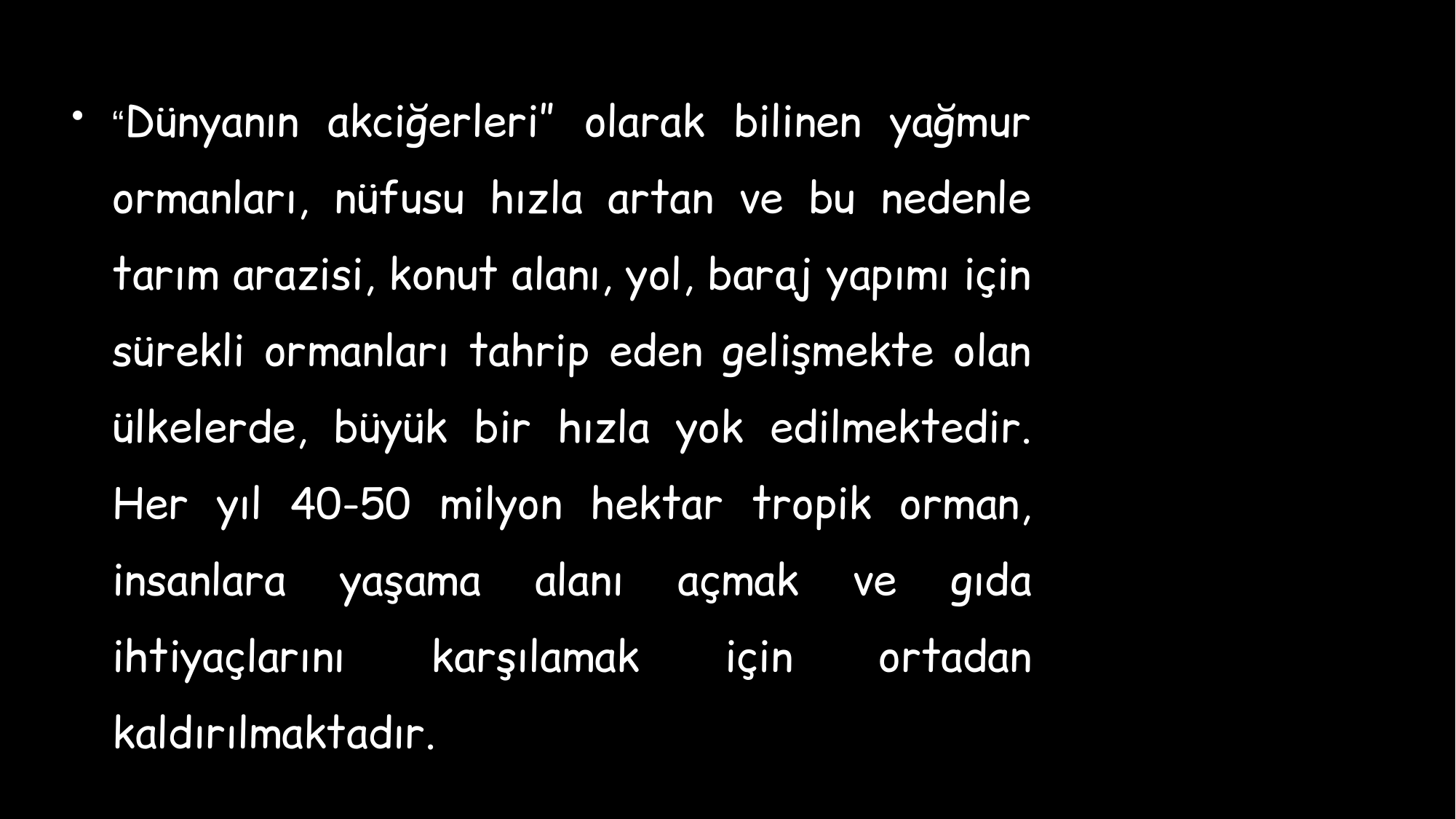

“Dünyanın akciğerleri” olarak bilinen yağmur ormanları, nüfusu hızla artan ve bu nedenle tarım arazisi, konut alanı, yol, baraj yapımı için sürekli ormanları tahrip eden gelişmekte olan ülkelerde, büyük bir hızla yok edilmektedir. Her yıl 40-50 milyon hektar tropik orman, insanlara yaşama alanı açmak ve gıda ihtiyaçlarını karşılamak için ortadan kaldırılmaktadır.
6